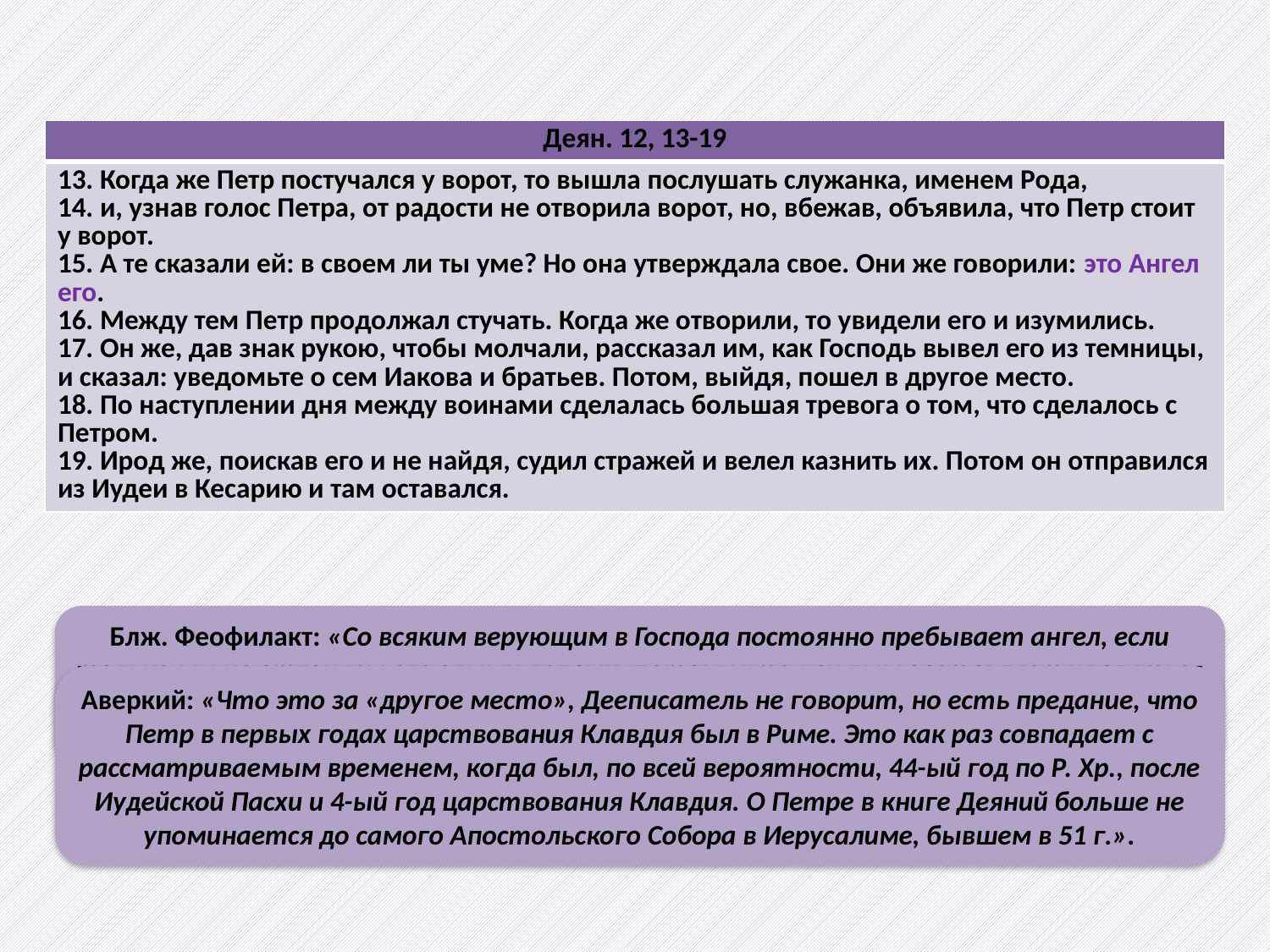

| Деян. 12, 13-19 |
| --- |
| 13. Когда же Петр постучался у ворот, то вышла послушать служанка, именем Рода, 14. и, узнав голос Петра, от радости не отворила ворот, но, вбежав, объявила, что Петр стоит у ворот. 15. А те сказали ей: в своем ли ты уме? Но она утверждала свое. Они же говорили: это Ангел его. 16. Между тем Петр продолжал стучать. Когда же отворили, то увидели его и изумились. 17. Он же, дав знак рукою, чтобы молчали, рассказал им, как Господь вывел его из темницы, и сказал: уведомьте о сем Иакова и братьев. Потом, выйдя, пошел в другое место. 18. По наступлении дня между воинами сделалась большая тревога о том, что сделалось с Петром. 19. Ирод же, поискав его и не найдя, судил стражей и велел казнить их. Потом он отправился из Иудеи в Кесарию и там оставался. |
Блж. Феофилакт: «Со всяким верующим в Господа постоянно пребывает ангел, если только мы не отгоняем его злыми делами; потому что как дым заставляет удаляться пчел и как зловоние отгоняет голубей, так и смрадный и причиняющий много слез грех отдаляет от нас ангела».
Аверкий: «Что это за «другое место», Дееписатель не говорит, но есть предание, что Петр в первых годах царствования Клавдия был в Риме. Это как раз совпадает с рассматриваемым временем, когда был, по всей вероятности, 44-ый год по Р. Хр., после Иудейской Пасхи и 4-ый год царствования Клавдия. О Петре в книге Деяний больше не упоминается до самого Апостольского Собора в Иерусалиме, бывшем в 51 г.».